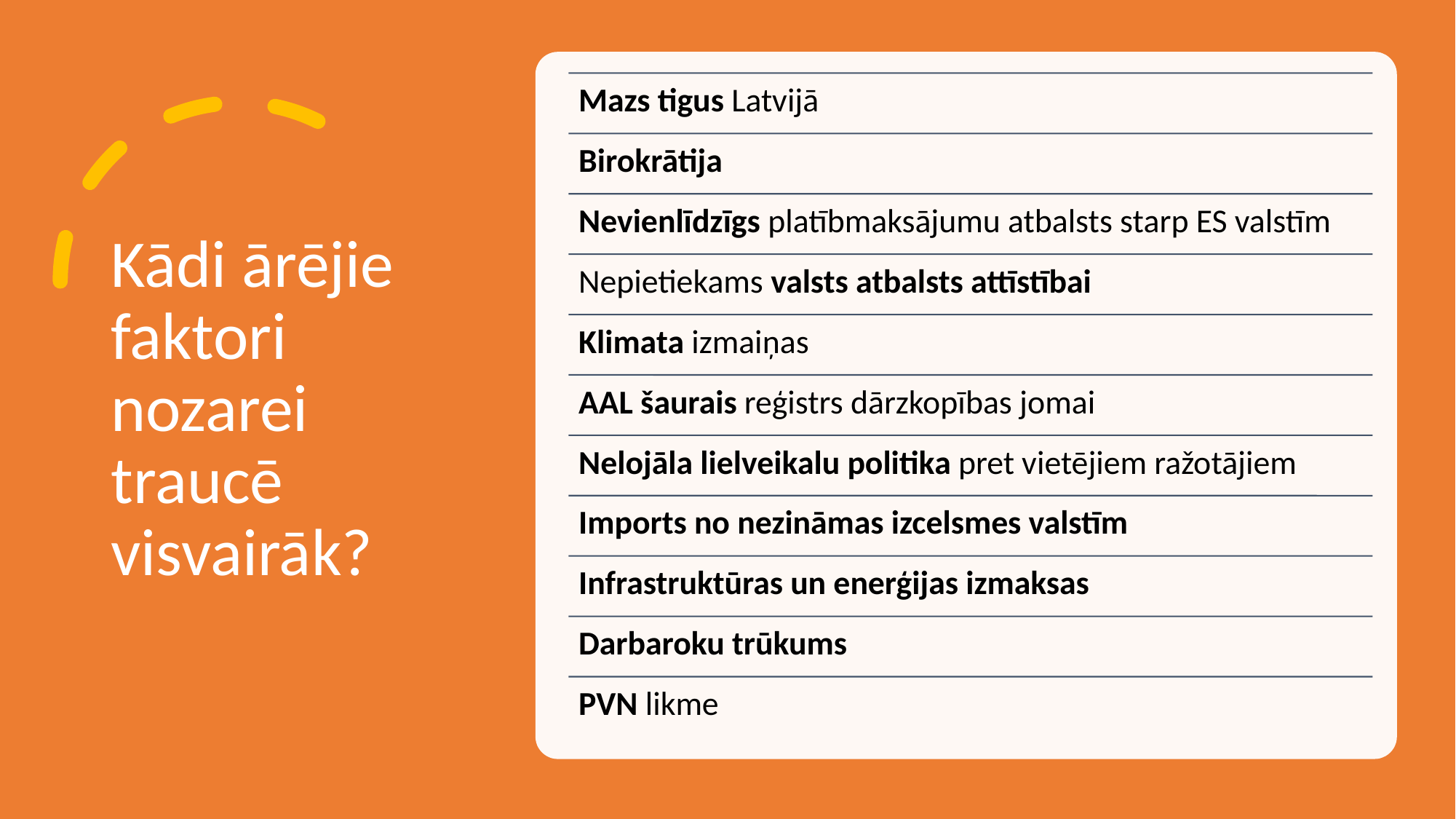

Mazs tigus Latvijā
Birokrātija
Nevienlīdzīgs platībmaksājumu atbalsts starp ES valstīm
Nepietiekams valsts atbalsts attīstībai
Klimata izmaiņas
AAL šaurais reģistrs dārzkopības jomai
Nelojāla lielveikalu politika pret vietējiem ražotājiem
Imports no nezināmas izcelsmes valstīm
Infrastruktūras un enerģijas izmaksas
Darbaroku trūkums
PVN likme
# Kādi ārējie faktori nozarei traucē visvairāk?